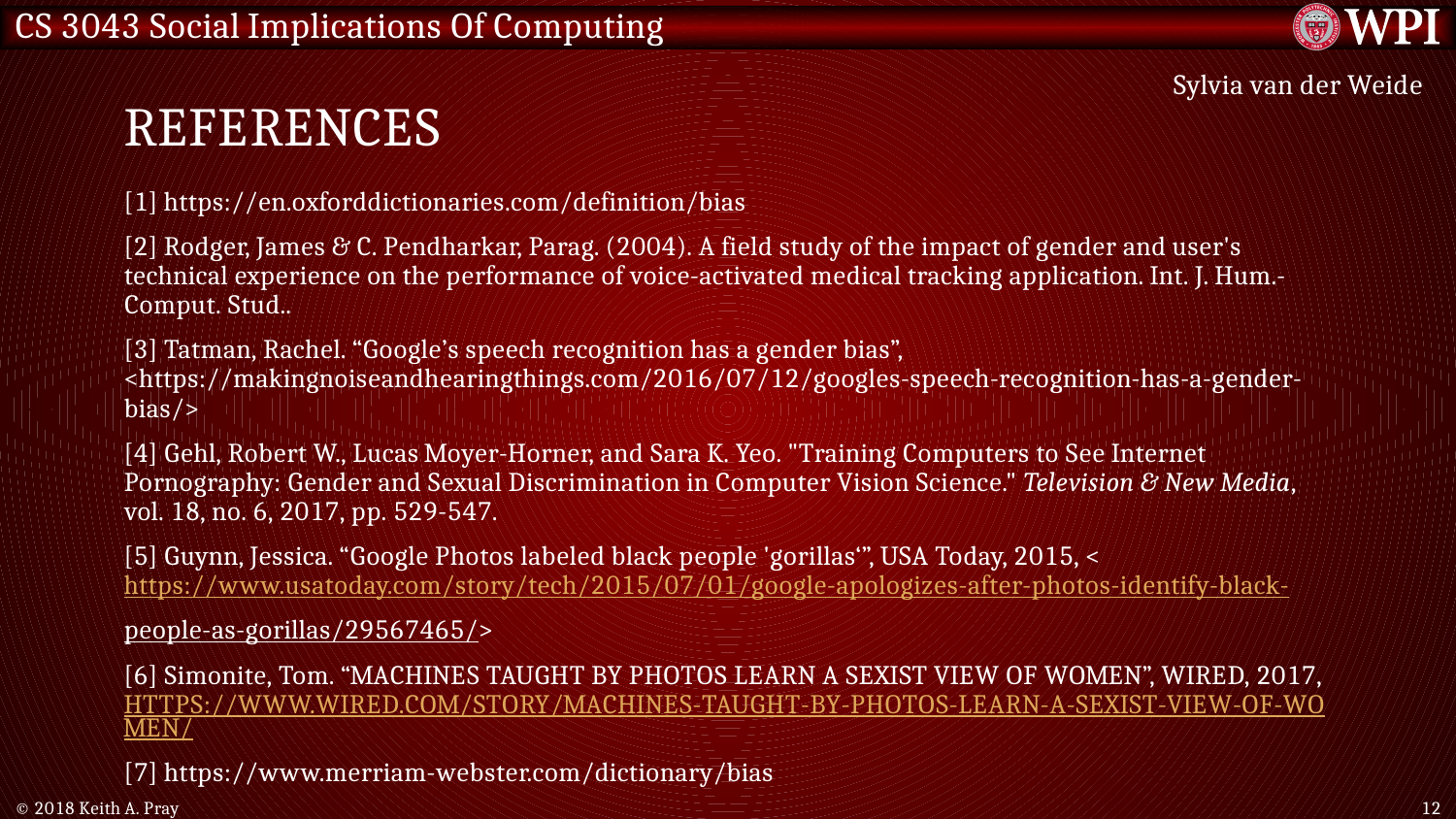

# References
Sylvia van der Weide
[1] https://en.oxforddictionaries.com/definition/bias
[2] Rodger, James & C. Pendharkar, Parag. (2004). A field study of the impact of gender and user's technical experience on the performance of voice-activated medical tracking application. Int. J. Hum.-Comput. Stud..
[3] Tatman, Rachel. “Google’s speech recognition has a gender bias”, <https://makingnoiseandhearingthings.com/2016/07/12/googles-speech-recognition-has-a-gender-bias/>
[4] Gehl, Robert W., Lucas Moyer-Horner, and Sara K. Yeo. "Training Computers to See Internet Pornography: Gender and Sexual Discrimination in Computer Vision Science." Television & New Media, vol. 18, no. 6, 2017, pp. 529-547.
[5] Guynn, Jessica. “Google Photos labeled black people 'gorillas‘”, USA Today, 2015, <https://www.usatoday.com/story/tech/2015/07/01/google-apologizes-after-photos-identify-black-
people-as-gorillas/29567465/>
[6] Simonite, Tom. “MACHINES TAUGHT BY PHOTOS LEARN A SEXIST VIEW OF WOMEN”, WIRED, 2017, https://www.wired.com/story/machines-taught-by-photos-learn-a-sexist-view-of-women/
[7] https://www.merriam-webster.com/dictionary/bias
© 2018 Keith A. Pray
12